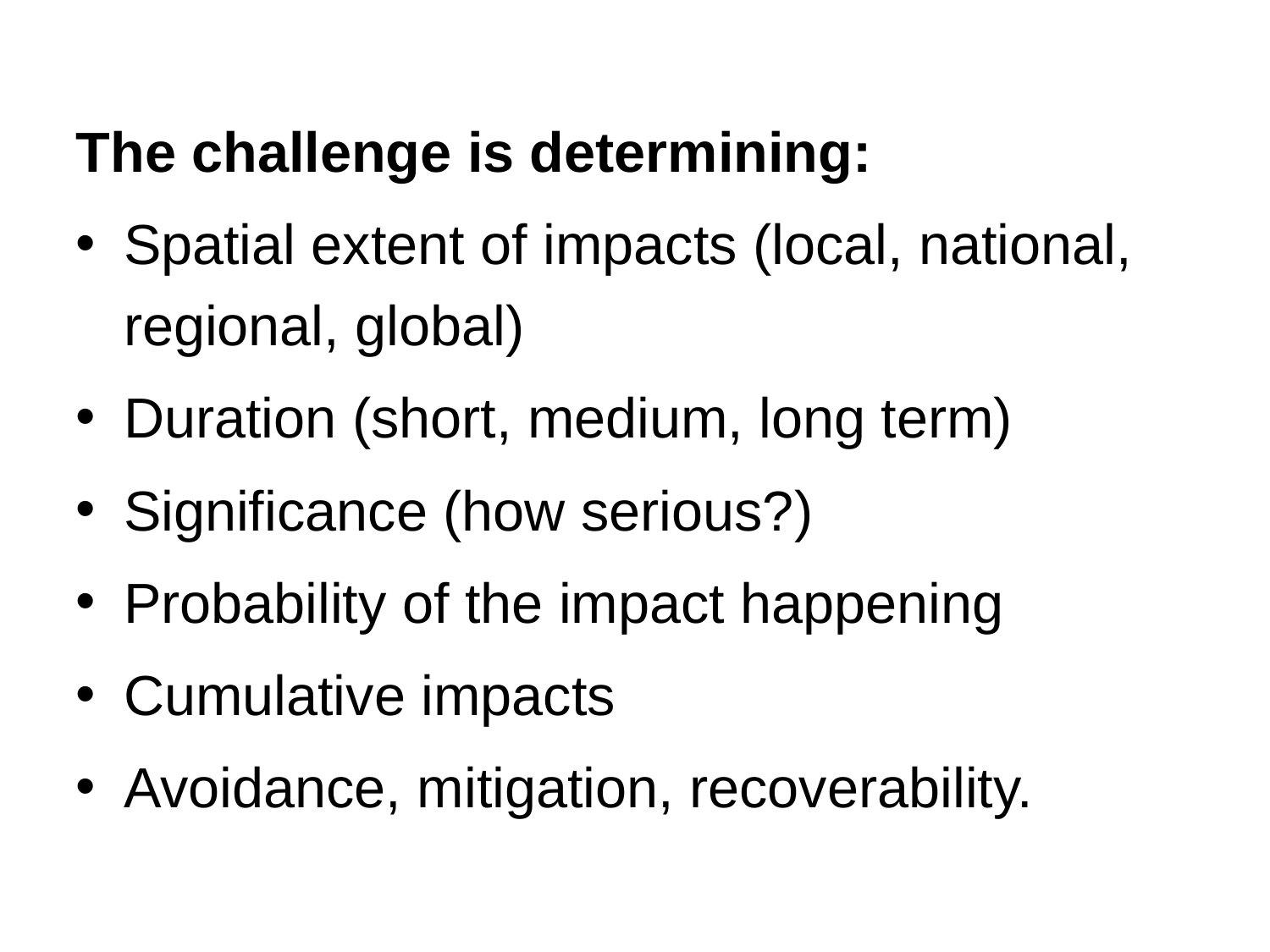

The challenge is determining:
Spatial extent of impacts (local, national, regional, global)
Duration (short, medium, long term)
Significance (how serious?)
Probability of the impact happening
Cumulative impacts
Avoidance, mitigation, recoverability.